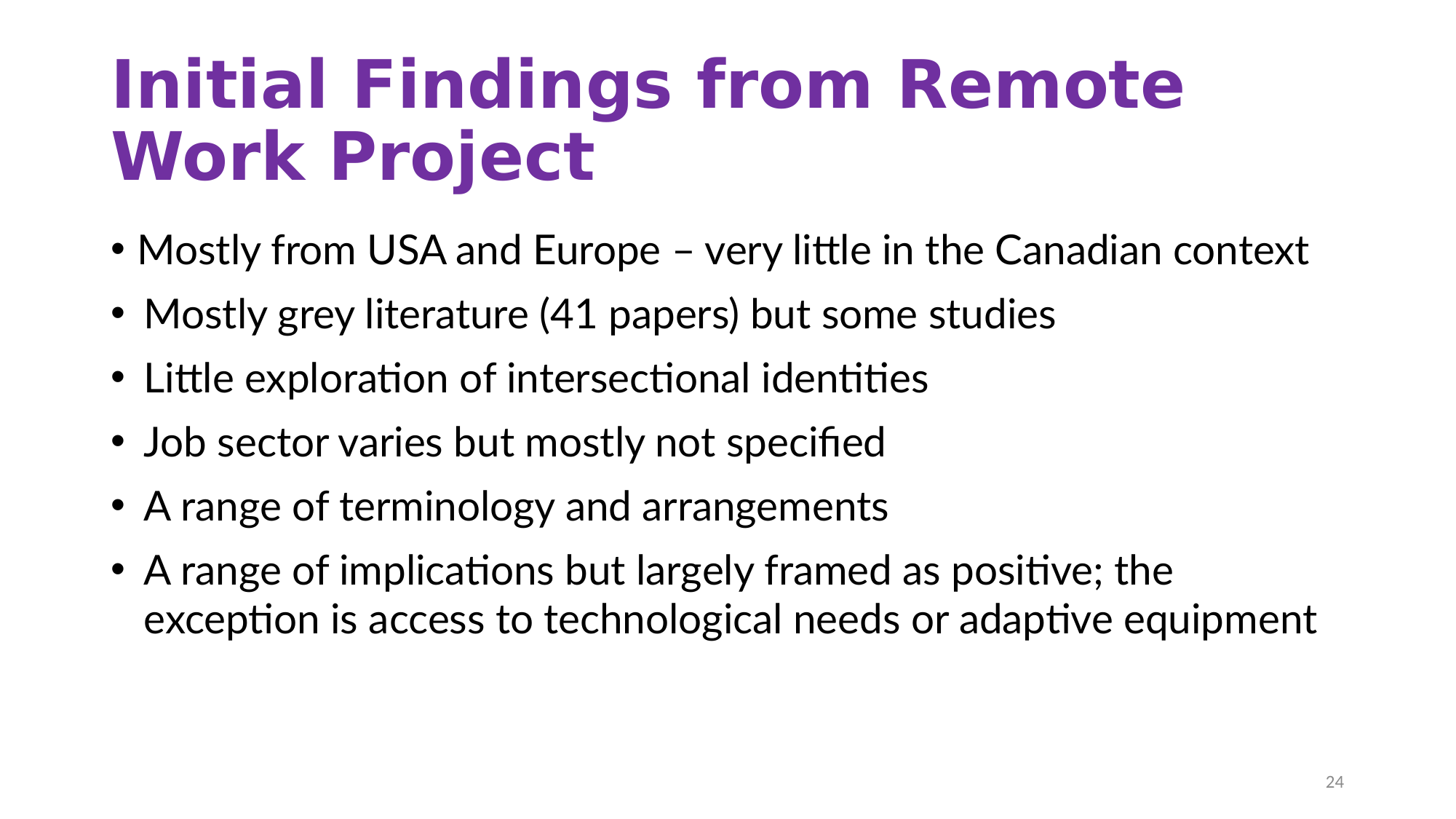

# Initial Findings from Remote Work Project
Mostly from USA and Europe – very little in the Canadian context
Mostly grey literature (41 papers) but some studies
Little exploration of intersectional identities
Job sector varies but mostly not specified
A range of terminology and arrangements
A range of implications but largely framed as positive; the exception is access to technological needs or adaptive equipment

24